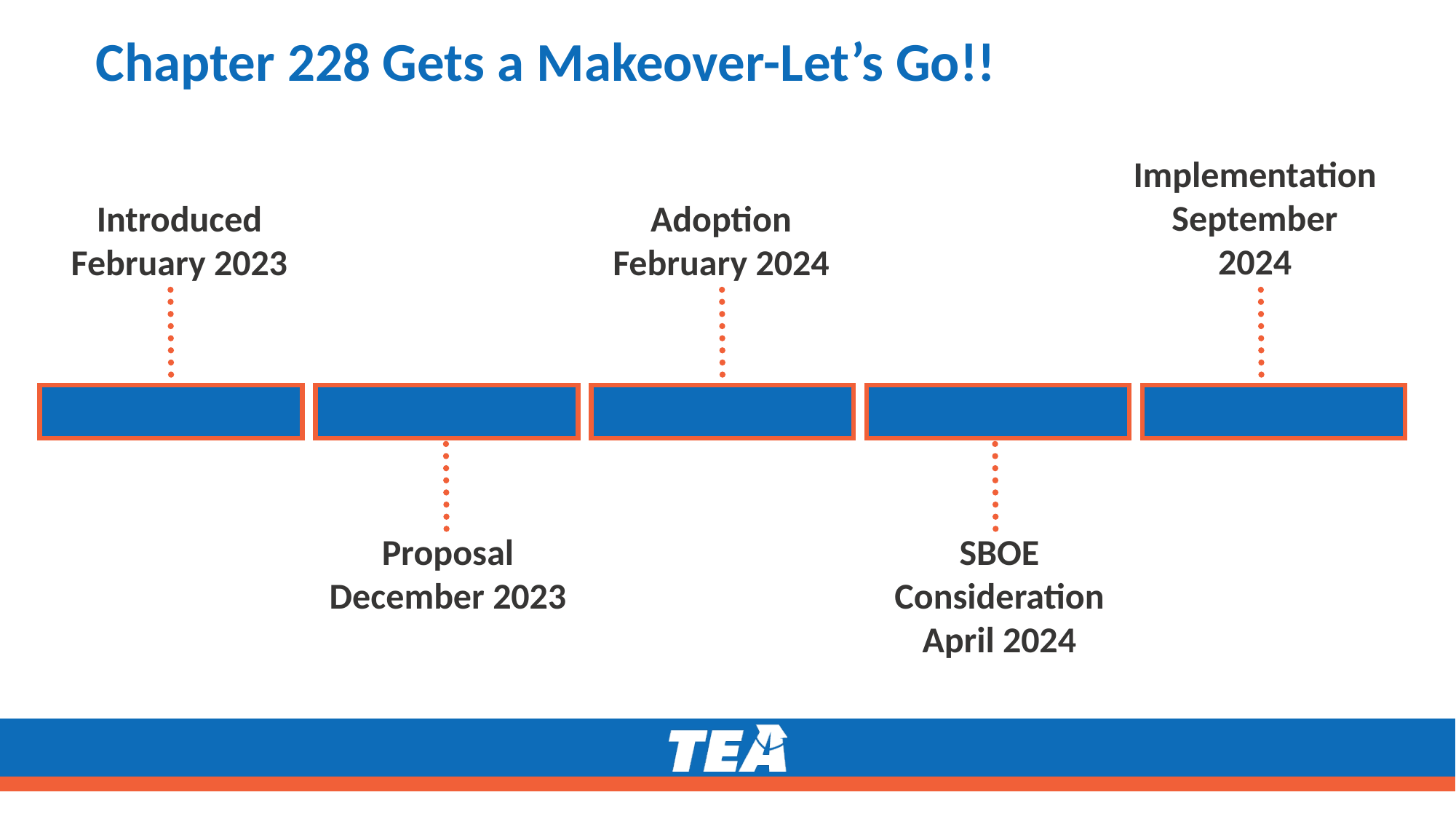

# Chapter 228 Gets a Makeover-Let’s Go!!
Implementation September 2024
Introduced February 2023
Adoption February 2024
SBOE Consideration April 2024
Proposal December 2023